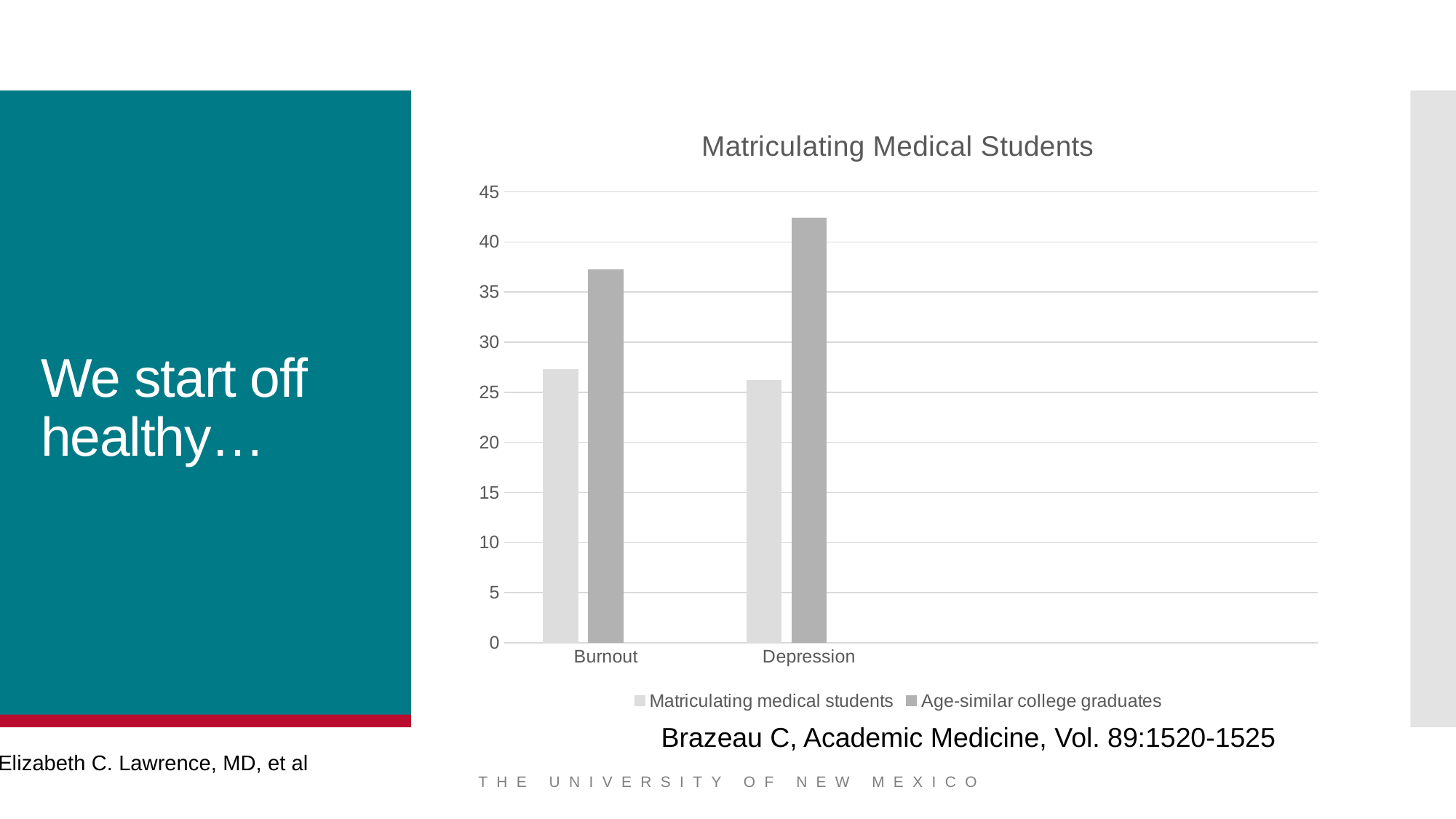

### Chart: Matriculating Medical Students

| Category | Matriculating medical students | Age-similar college graduates | Column1 |
|---|---|---|---|
| Burnout | 27.3 | 37.3 | None |
| Depression | 26.2 | 42.4 | None |
# We start off healthy…
Brazeau C, Academic Medicine, Vol. 89:1520-1525
Elizabeth C. Lawrence, MD, et al
THE UNIVERSITY OF NEW MEXICO